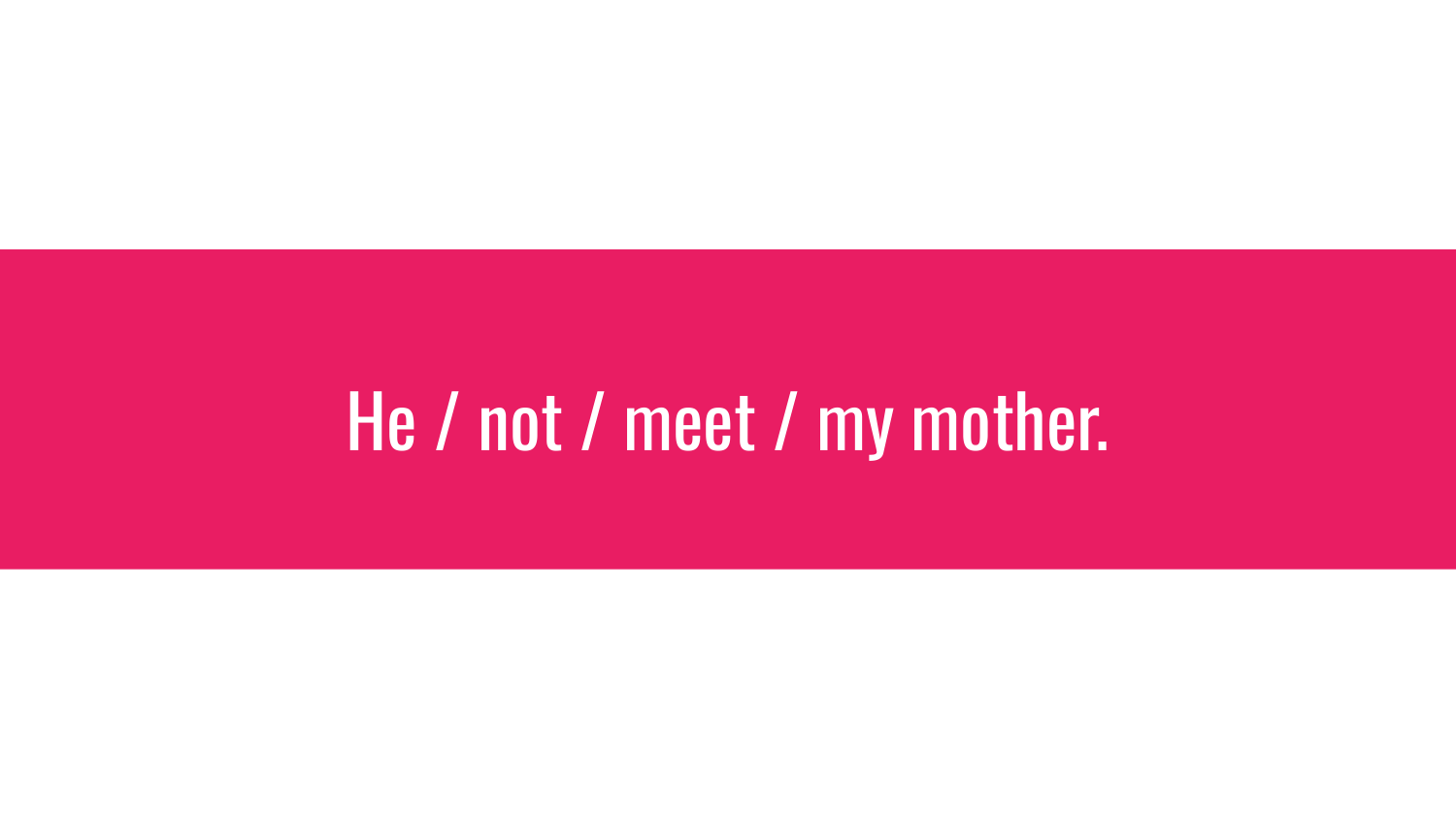

# He / not / meet / my mother.